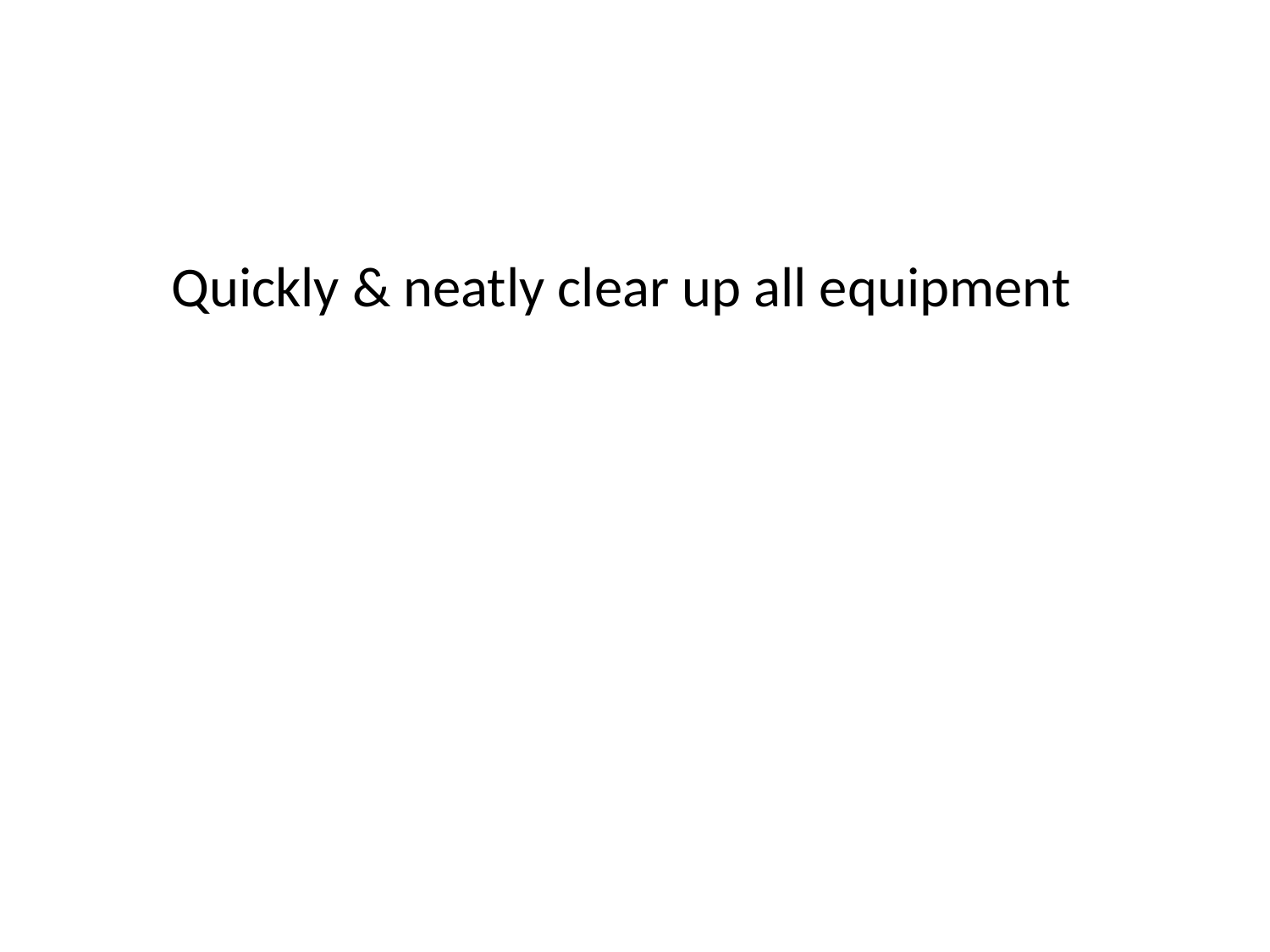

Quickly & neatly clear up all equipment